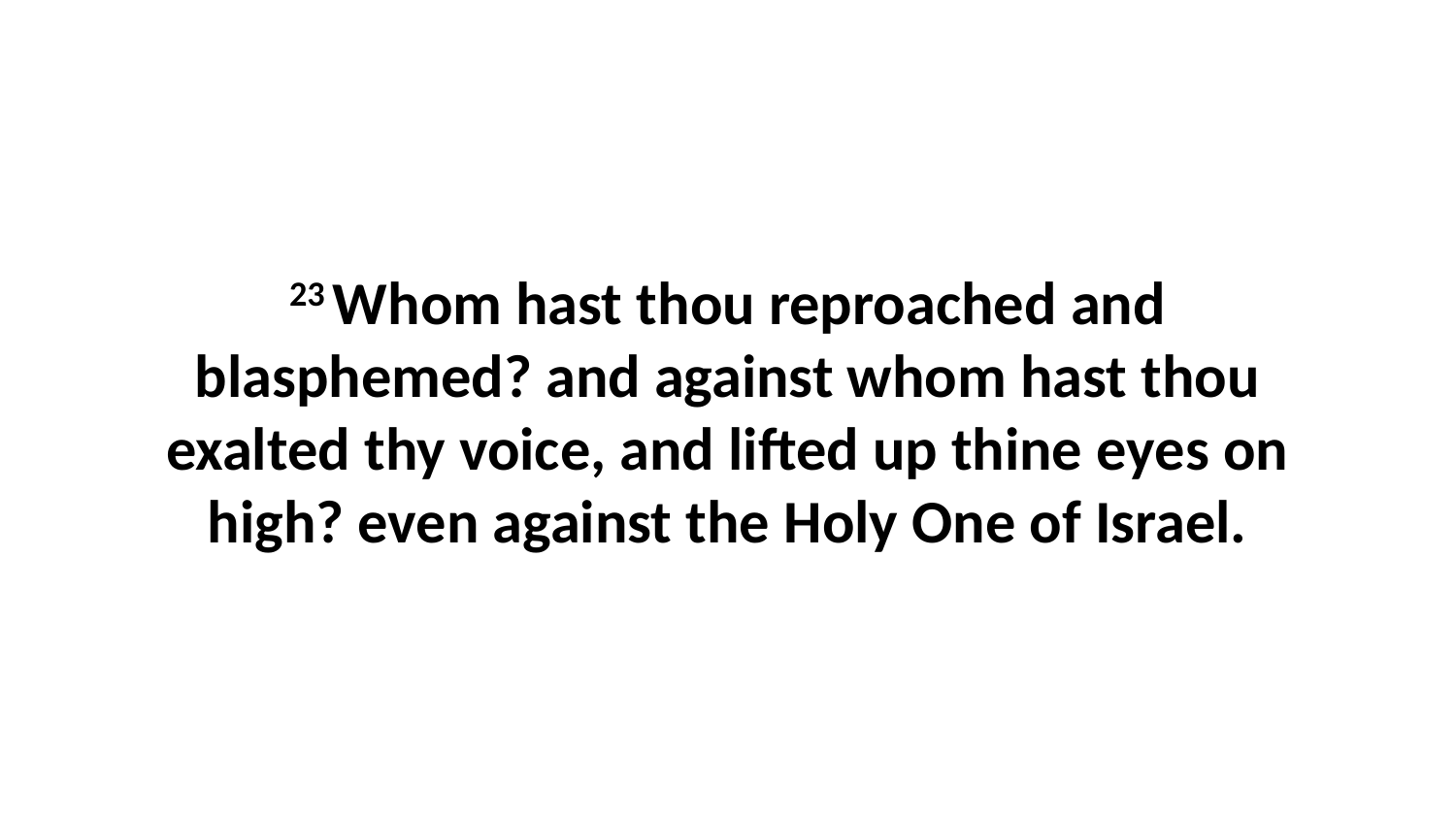

23 Whom hast thou reproached and blasphemed? and against whom hast thou exalted thy voice, and lifted up thine eyes on high? even against the Holy One of Israel.